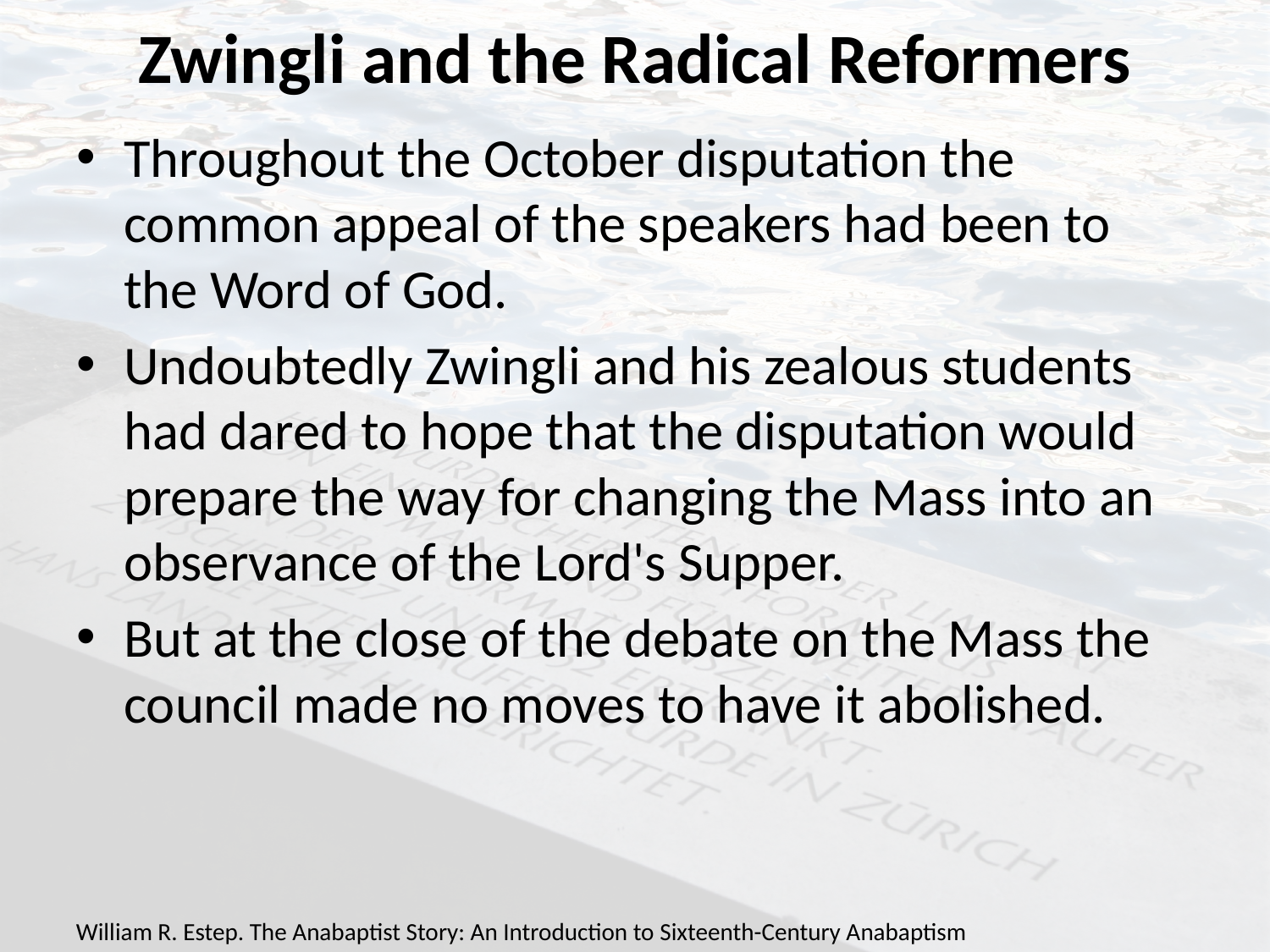

# Zwingli and the Radical Reformers
Throughout the October disputation the common appeal of the speakers had been to the Word of God.
Undoubtedly Zwingli and his zealous students had dared to hope that the disputation would prepare the way for changing the Mass into an observance of the Lord's Supper.
But at the close of the debate on the Mass the council made no moves to have it abolished.
William R. Estep. The Anabaptist Story: An Introduction to Sixteenth-Century Anabaptism